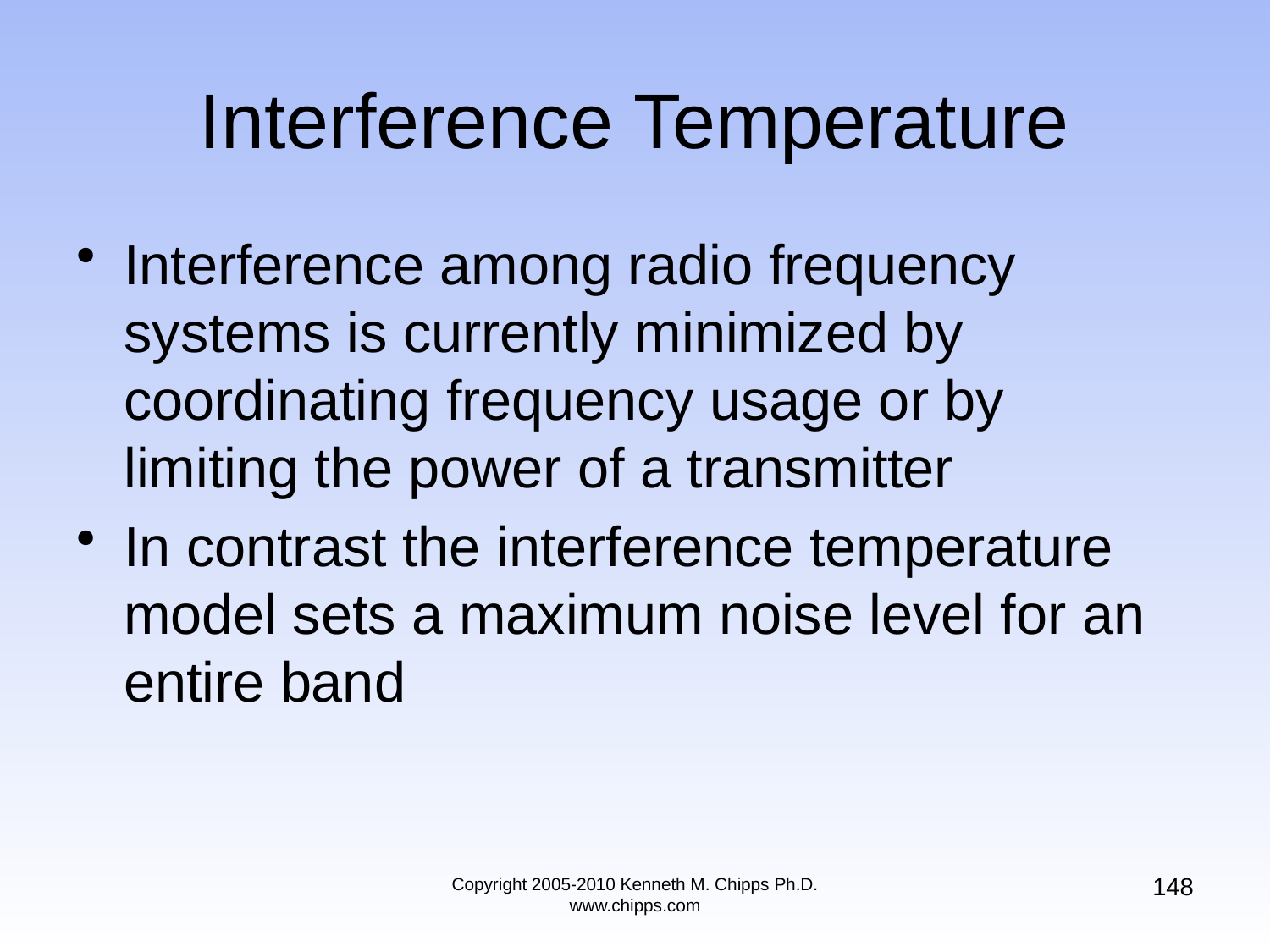

# Interference Temperature
Interference among radio frequency systems is currently minimized by coordinating frequency usage or by limiting the power of a transmitter
In contrast the interference temperature model sets a maximum noise level for an entire band
148
Copyright 2005-2010 Kenneth M. Chipps Ph.D. www.chipps.com